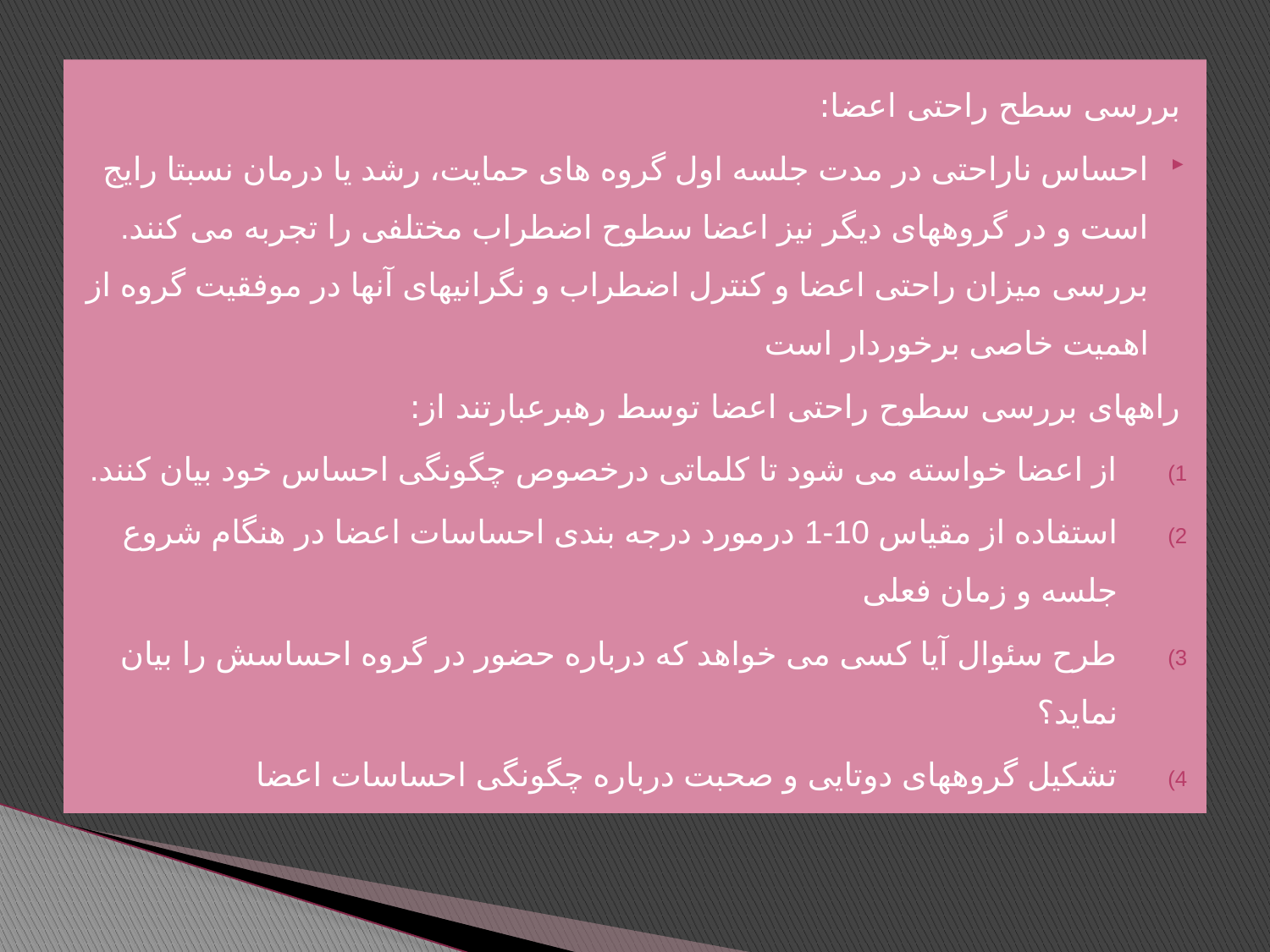

بررسی سطح راحتی اعضا:
احساس ناراحتی در مدت جلسه اول گروه های حمایت، رشد یا درمان نسبتا رایج است و در گروههای دیگر نیز اعضا سطوح اضطراب مختلفی را تجربه می کنند. بررسی میزان راحتی اعضا و کنترل اضطراب و نگرانیهای آنها در موفقیت گروه از اهمیت خاصی برخوردار است
راههای بررسی سطوح راحتی اعضا توسط رهبرعبارتند از:
از اعضا خواسته می شود تا کلماتی درخصوص چگونگی احساس خود بیان کنند.
استفاده از مقیاس 10-1 درمورد درجه بندی احساسات اعضا در هنگام شروع جلسه و زمان فعلی
طرح سئوال آیا کسی می خواهد که درباره حضور در گروه احساسش را بیان نماید؟
تشکیل گروههای دوتایی و صحبت درباره چگونگی احساسات اعضا